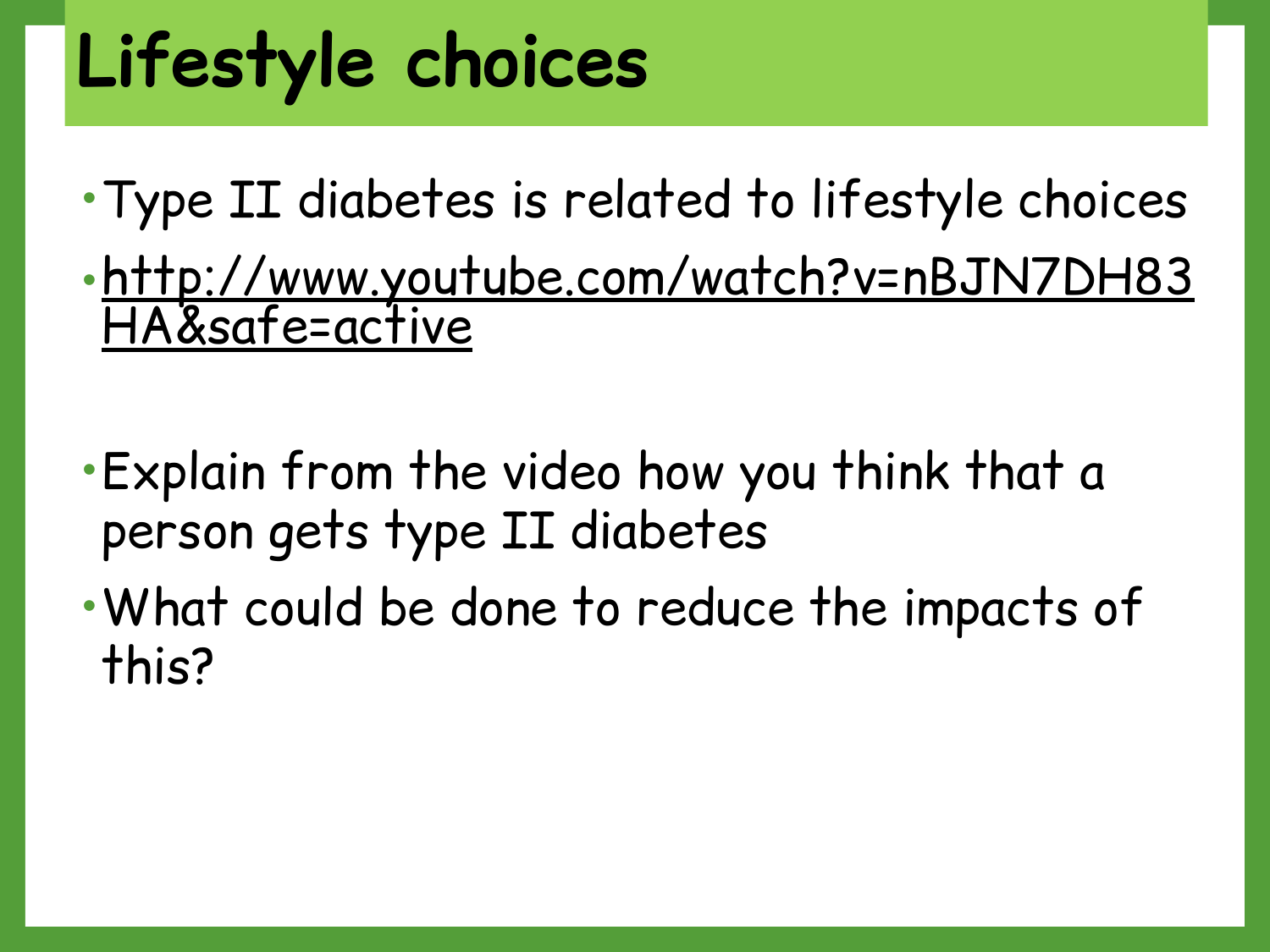

# Lifestyle choices
Type II diabetes is related to lifestyle choices
http://www.youtube.com/watch?v=nBJN7DH83HA&safe=active
Explain from the video how you think that a person gets type II diabetes
What could be done to reduce the impacts of this?